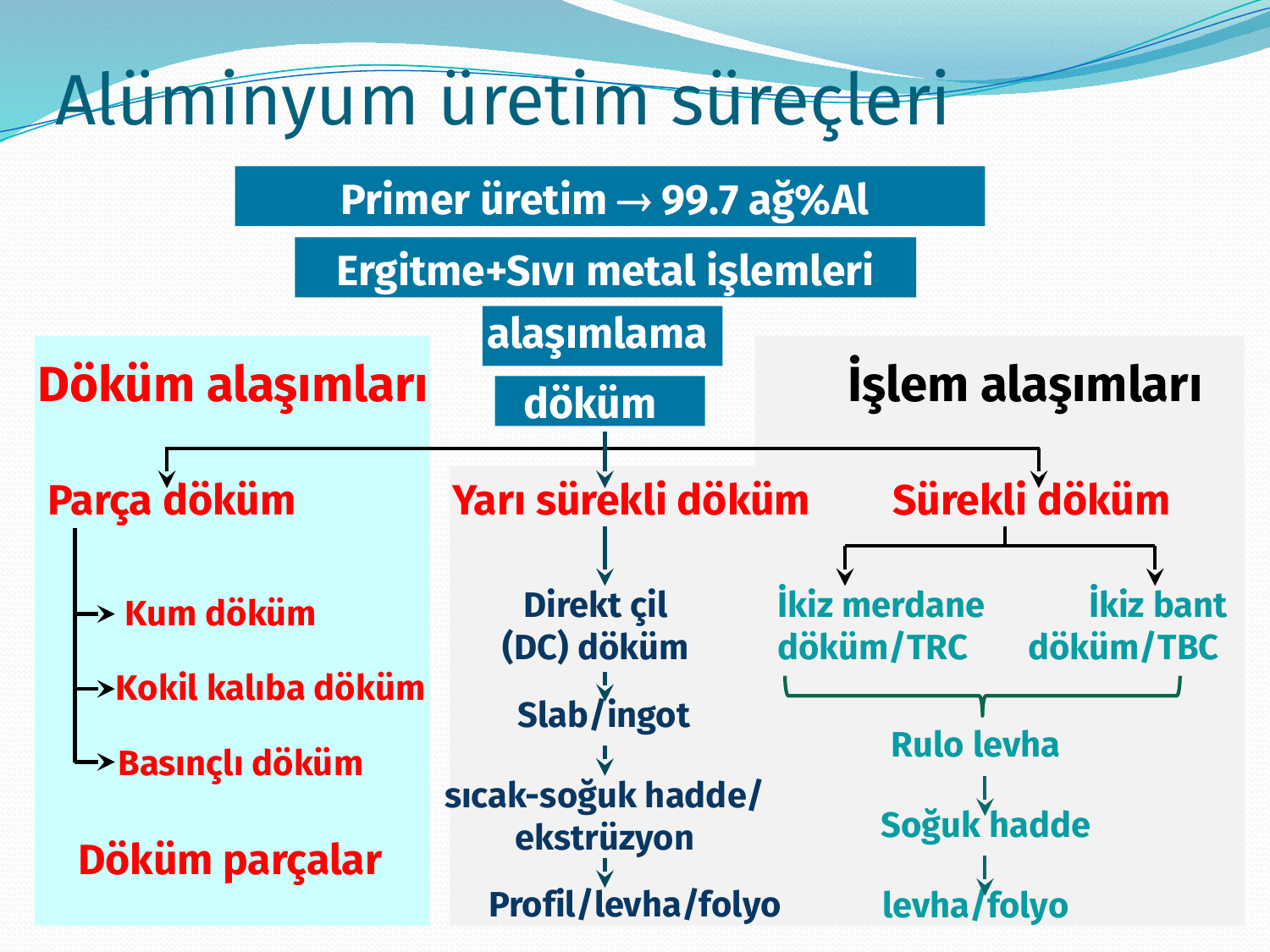

# Alüminyum üretim süreçleri
Primer üretim → 99.7 ağ%Al
Ergitme+Sıvı metal işlemleri

alaşımlama

Döküm alaşımları
İşlem alaşımları
döküm
Parça döküm
Yarı sürekli döküm

Sürekli döküm

Direkt çil
(DC) döküm
İkiz merdane
döküm/TRC
İkiz bant döküm/TBC
Kum döküm
Kokil kalıba döküm
Slab/ingot
Rulo levha
Basınçlı döküm
sıcak-soğuk hadde/
ekstrüzyon
Soğuk hadde
Döküm parçalar
Profil/levha/folyo
levha/folyo